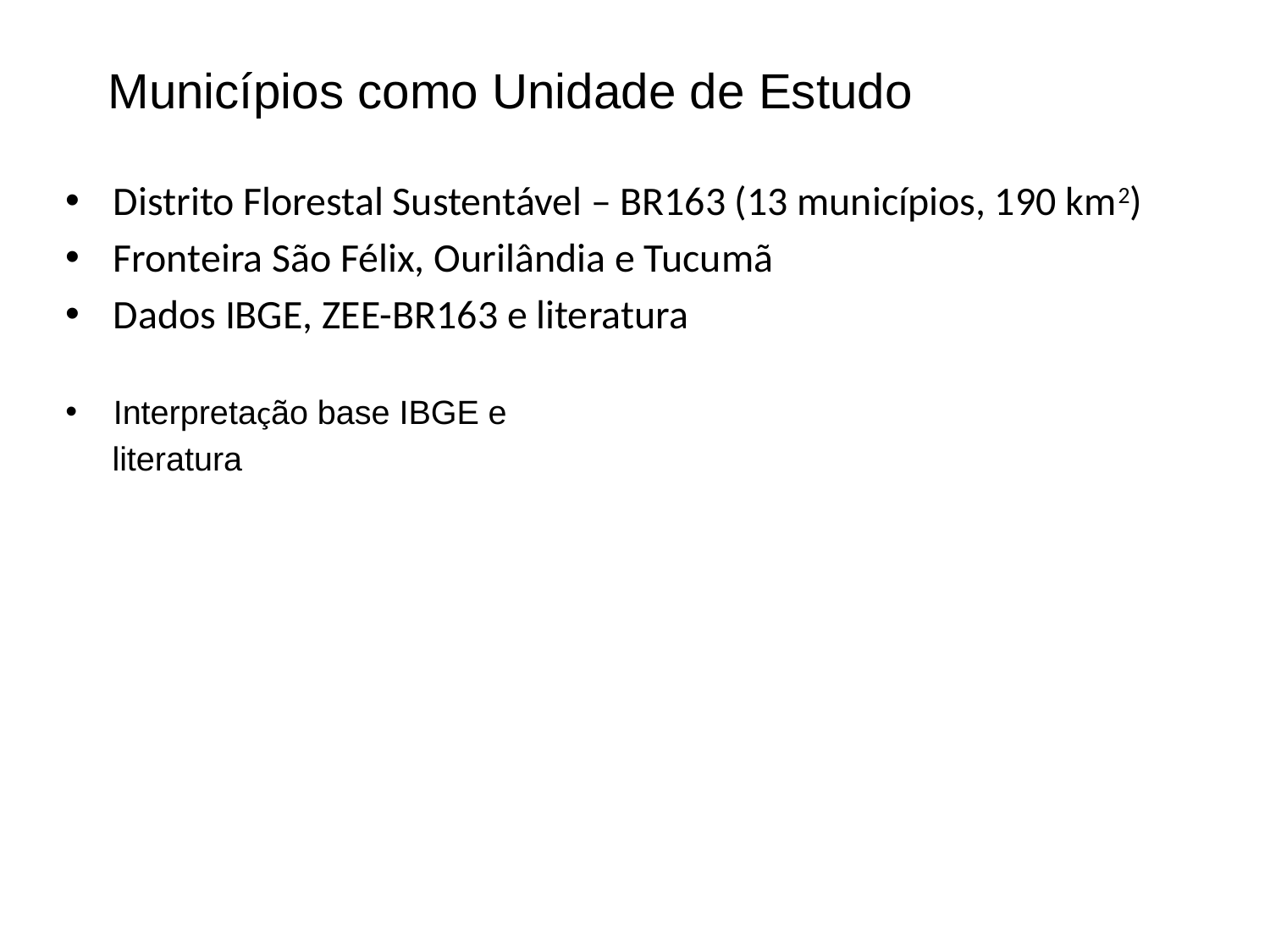

Municípios como Unidade de Estudo

Distrito Florestal Sustentável – BR163 (13 municípios, 190 km2)
Fronteira São Félix, Ourilândia e Tucumã
Dados IBGE, ZEE-BR163 e literatura

Interpretação base IBGE e
     literatura